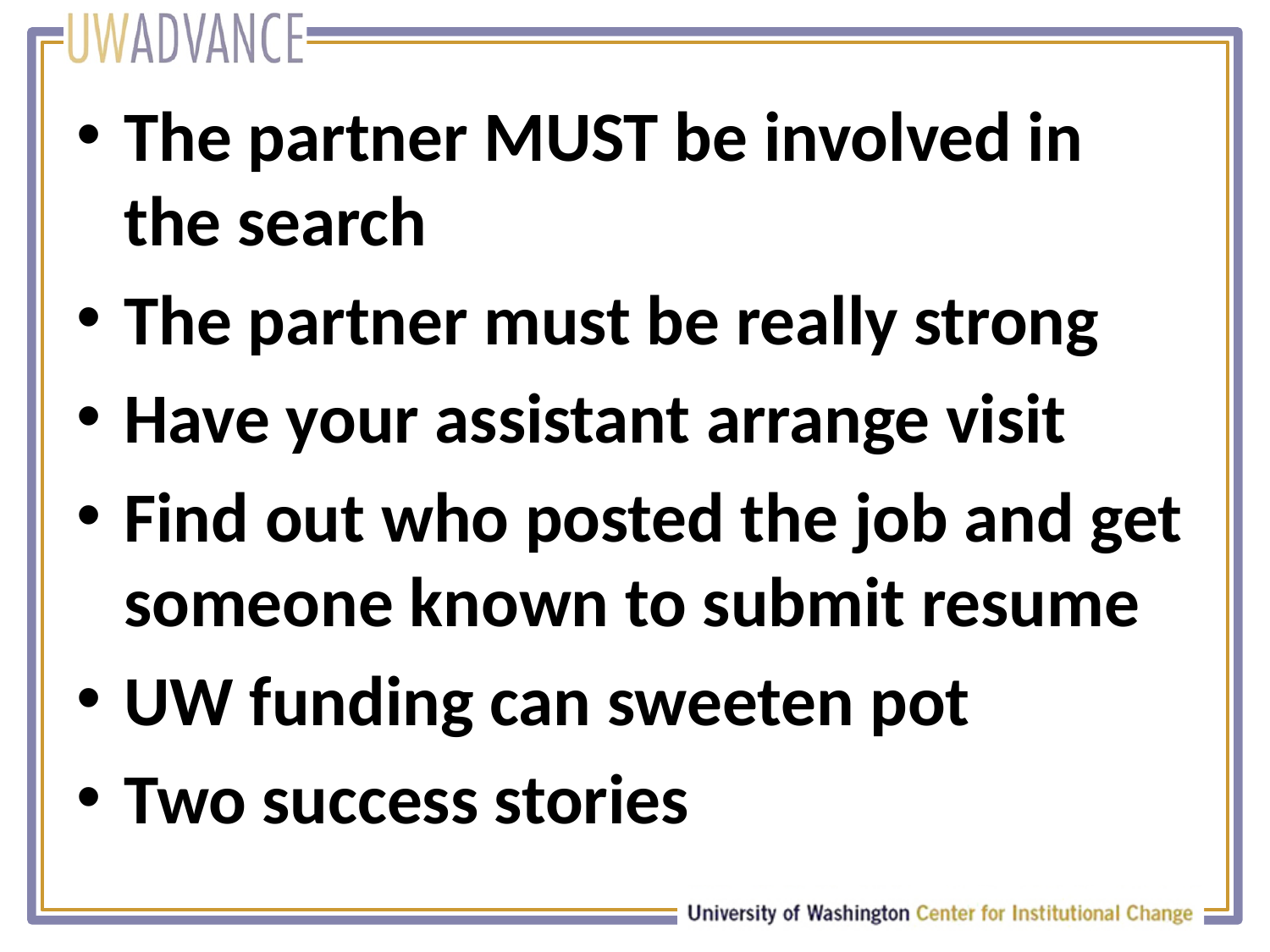

The partner MUST be involved in the search
The partner must be really strong
Have your assistant arrange visit
Find out who posted the job and get someone known to submit resume
UW funding can sweeten pot
Two success stories